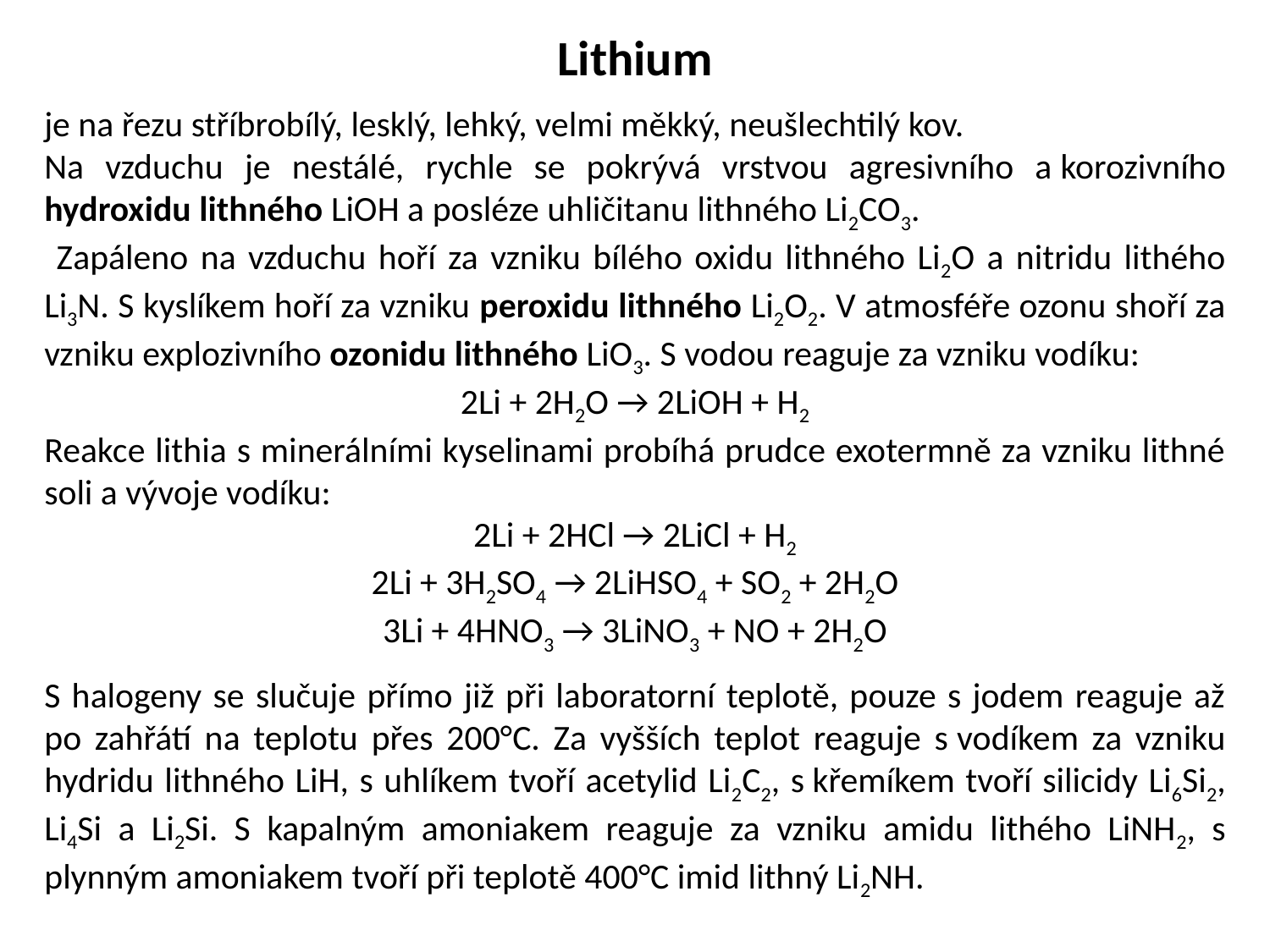

# Lithium
je na řezu stříbrobílý, lesklý, lehký, velmi měkký, neušlechtilý kov.
Na vzduchu je nestálé, rychle se pokrývá vrstvou agresivního a korozivního hydroxidu lithného LiOH a posléze uhličitanu lithného Li2CO3.
 Zapáleno na vzduchu hoří za vzniku bílého oxidu lithného Li2O a nitridu lithého Li3N. S kyslíkem hoří za vzniku peroxidu lithného Li2O2. V atmosféře ozonu shoří za vzniku explozivního ozonidu lithného LiO3. S vodou reaguje za vzniku vodíku:
2Li + 2H2O → 2LiOH + H2
Reakce lithia s minerálními kyselinami probíhá prudce exotermně za vzniku lithné soli a vývoje vodíku:
2Li + 2HCl → 2LiCl + H2
2Li + 3H2SO4 → 2LiHSO4 + SO2 + 2H2O
3Li + 4HNO3 → 3LiNO3 + NO + 2H2O

S halogeny se slučuje přímo již při laboratorní teplotě, pouze s jodem reaguje až po zahřátí na teplotu přes 200°C. Za vyšších teplot reaguje s vodíkem za vzniku hydridu lithného LiH, s uhlíkem tvoří acetylid Li2C2, s křemíkem tvoří silicidy Li6Si2, Li4Si a Li2Si. S kapalným amoniakem reaguje za vzniku amidu lithého LiNH2, s plynným amoniakem tvoří při teplotě 400°C imid lithný Li2NH.